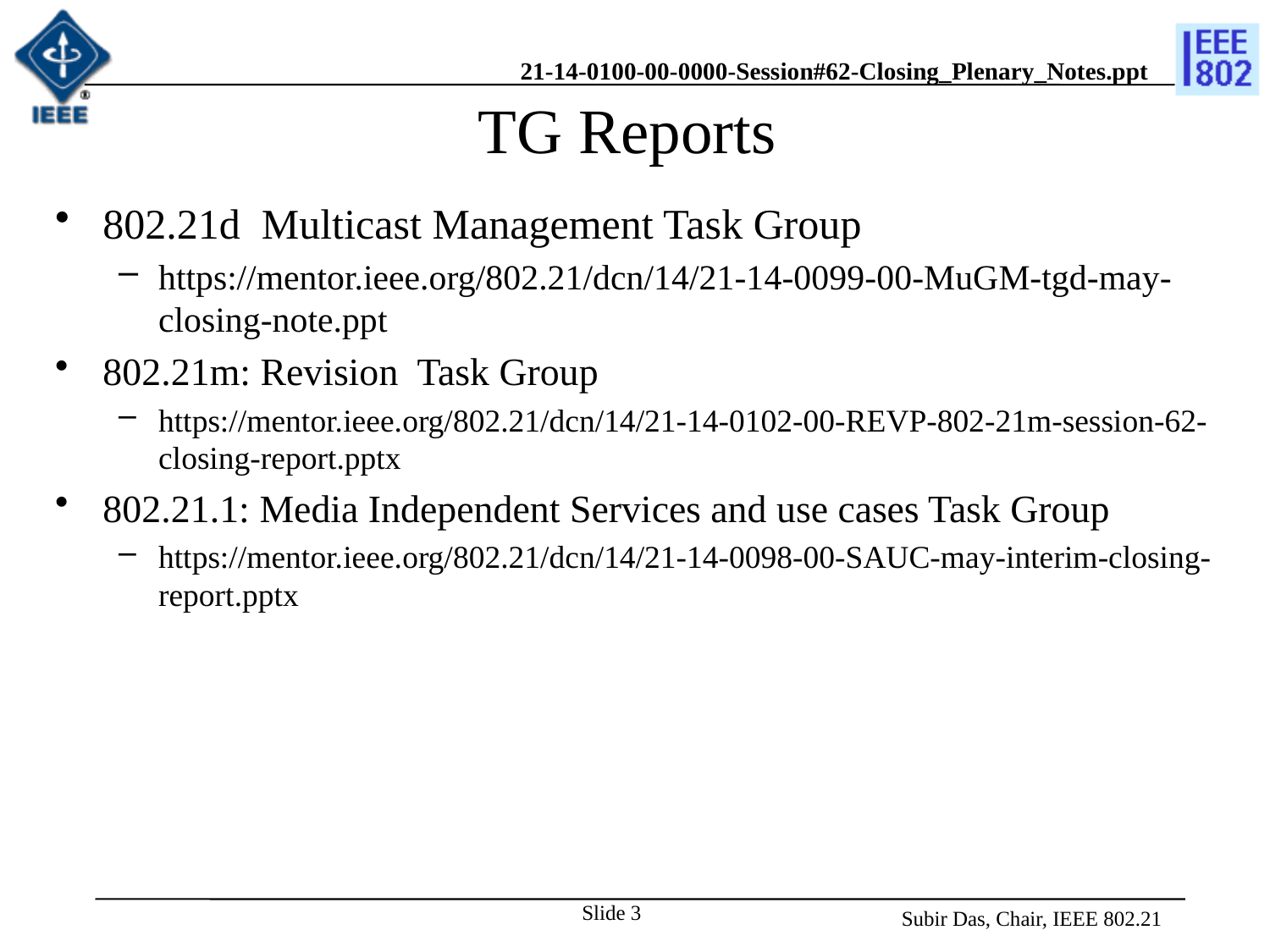

# TG Reports
802.21d  Multicast Management Task Group
https://mentor.ieee.org/802.21/dcn/14/21-14-0099-00-MuGM-tgd-may-closing-note.ppt
802.21m: Revision  Task Group
https://mentor.ieee.org/802.21/dcn/14/21-14-0102-00-REVP-802-21m-session-62-closing-report.pptx
802.21.1: Media Independent Services and use cases Task Group
https://mentor.ieee.org/802.21/dcn/14/21-14-0098-00-SAUC-may-interim-closing-report.pptx

Slide 3
Subir Das, Chair, IEEE 802.21